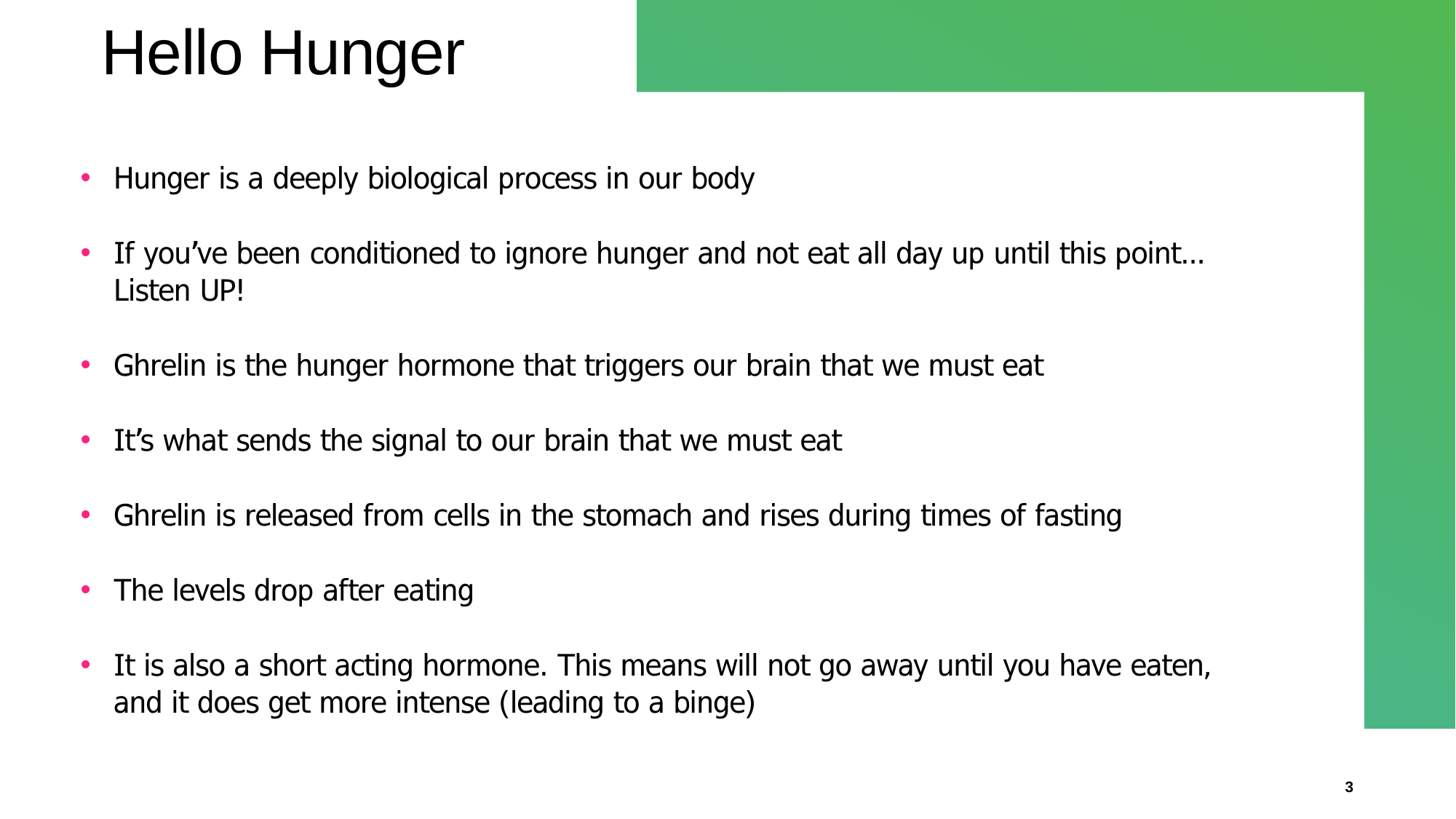

# Hello Hunger
Hunger is a deeply biological process in our body

If you’ve been conditioned to ignore hunger and not eat all day up until this point…Listen UP!

Ghrelin is the hunger hormone that triggers our brain that we must eat

It’s what sends the signal to our brain that we must eat

Ghrelin is released from cells in the stomach and rises during times of fasting

The levels drop after eating

It is also a short acting hormone. This means will not go away until you have eaten, and it does get more intense (leading to a binge)
3